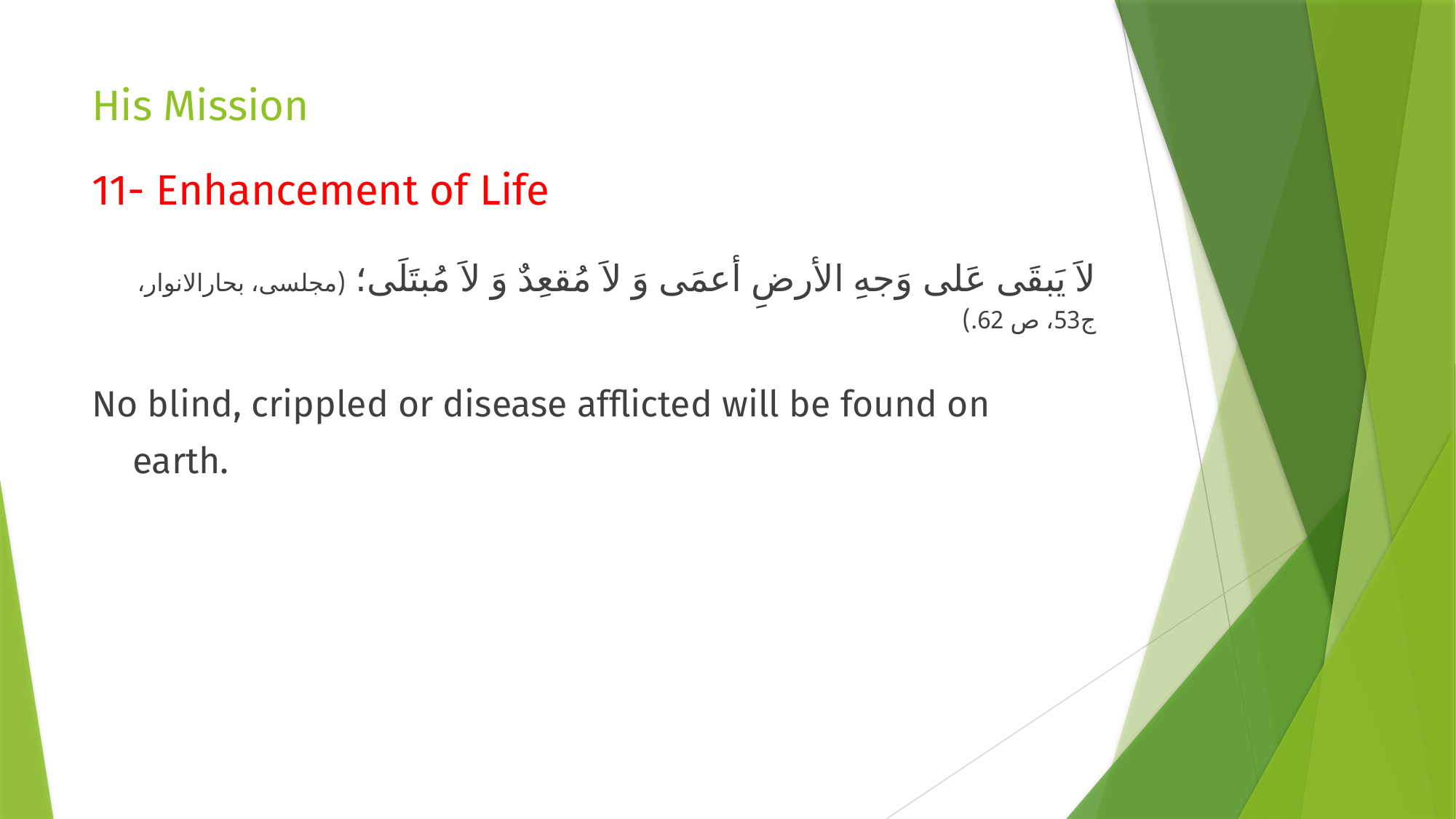

# His Mission
11- Enhancement of Life
لاَ یَبقَی عَلی وَجهِ الأرضِ أعمَی وَ لاَ مُقعِدٌ وَ لاَ مُبتَلَی؛ (مجلسی، بحارالانوار، ج53، ص 62.)
No blind, crippled or disease afflicted will be found on earth.